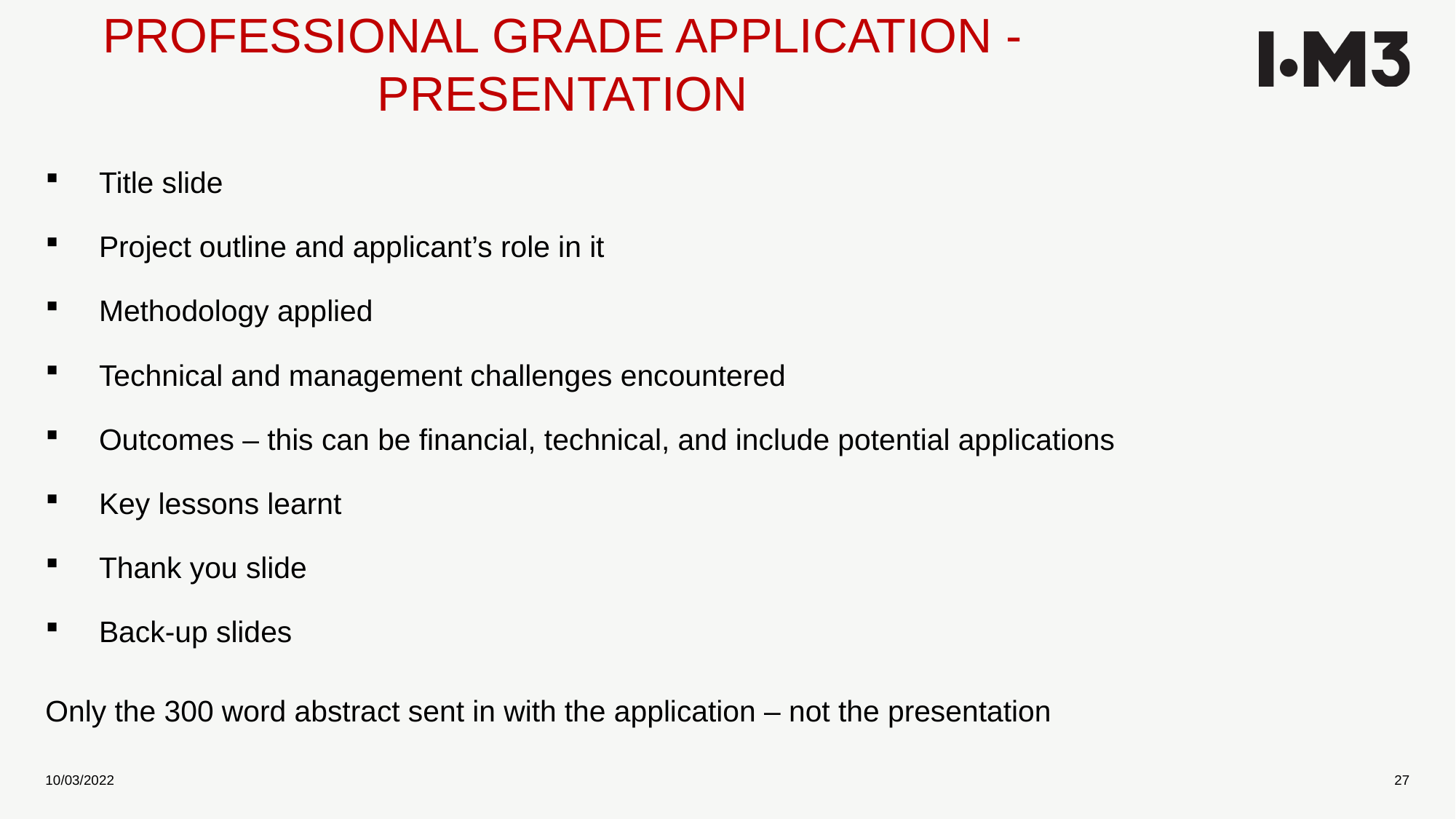

# PROFESSIONAL GRADE APPLICATION - PRESENTATION
Title slide

Project outline and applicant’s role in it

Methodology applied

Technical and management challenges encountered

Outcomes – this can be financial, technical, and include potential applications

Key lessons learnt

Thank you slide

Back-up slides

Only the 300 word abstract sent in with the application – not the presentation

10/03/2022

27